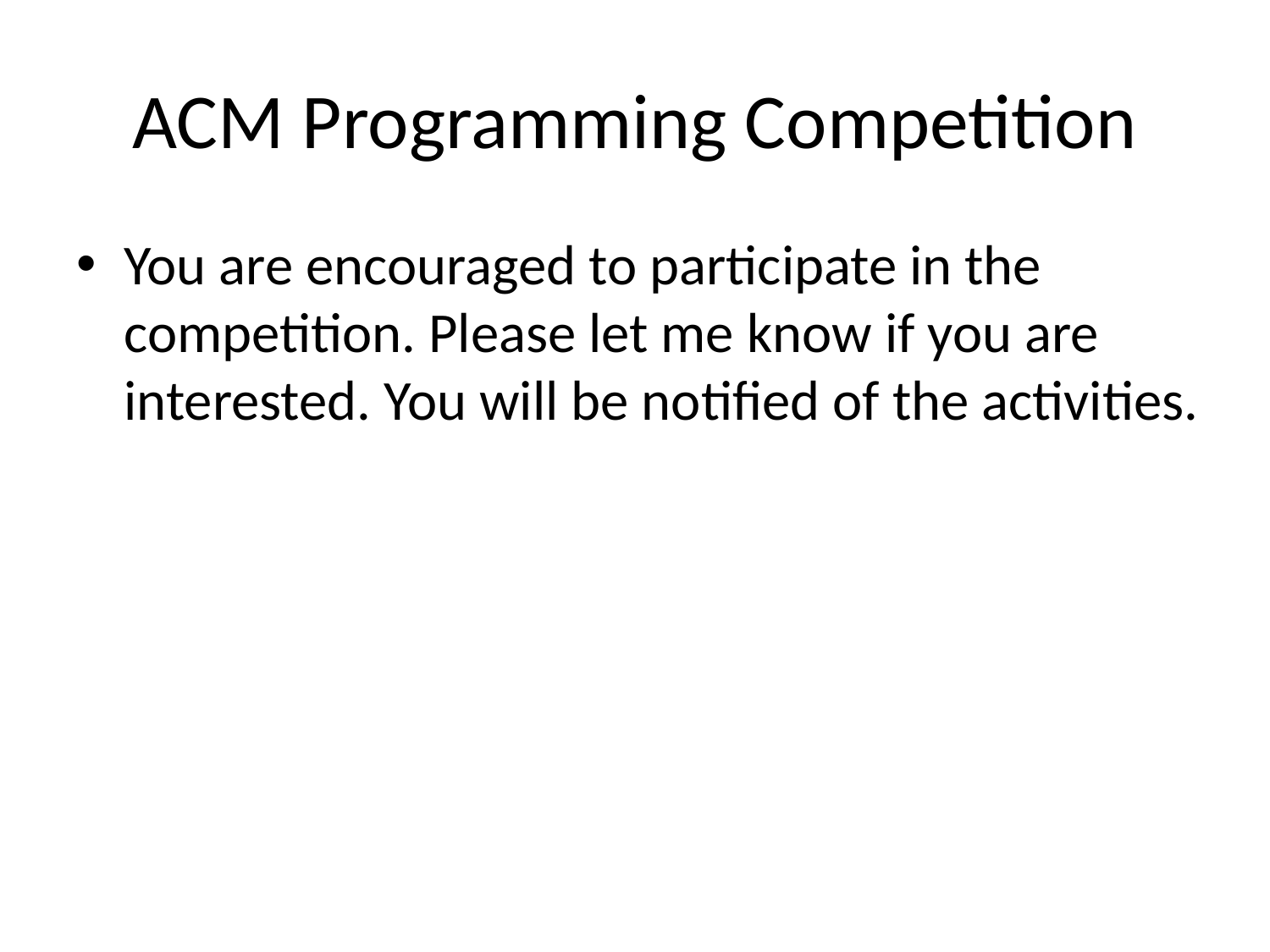

# ACM Programming Competition
You are encouraged to participate in the competition. Please let me know if you are interested. You will be notified of the activities.